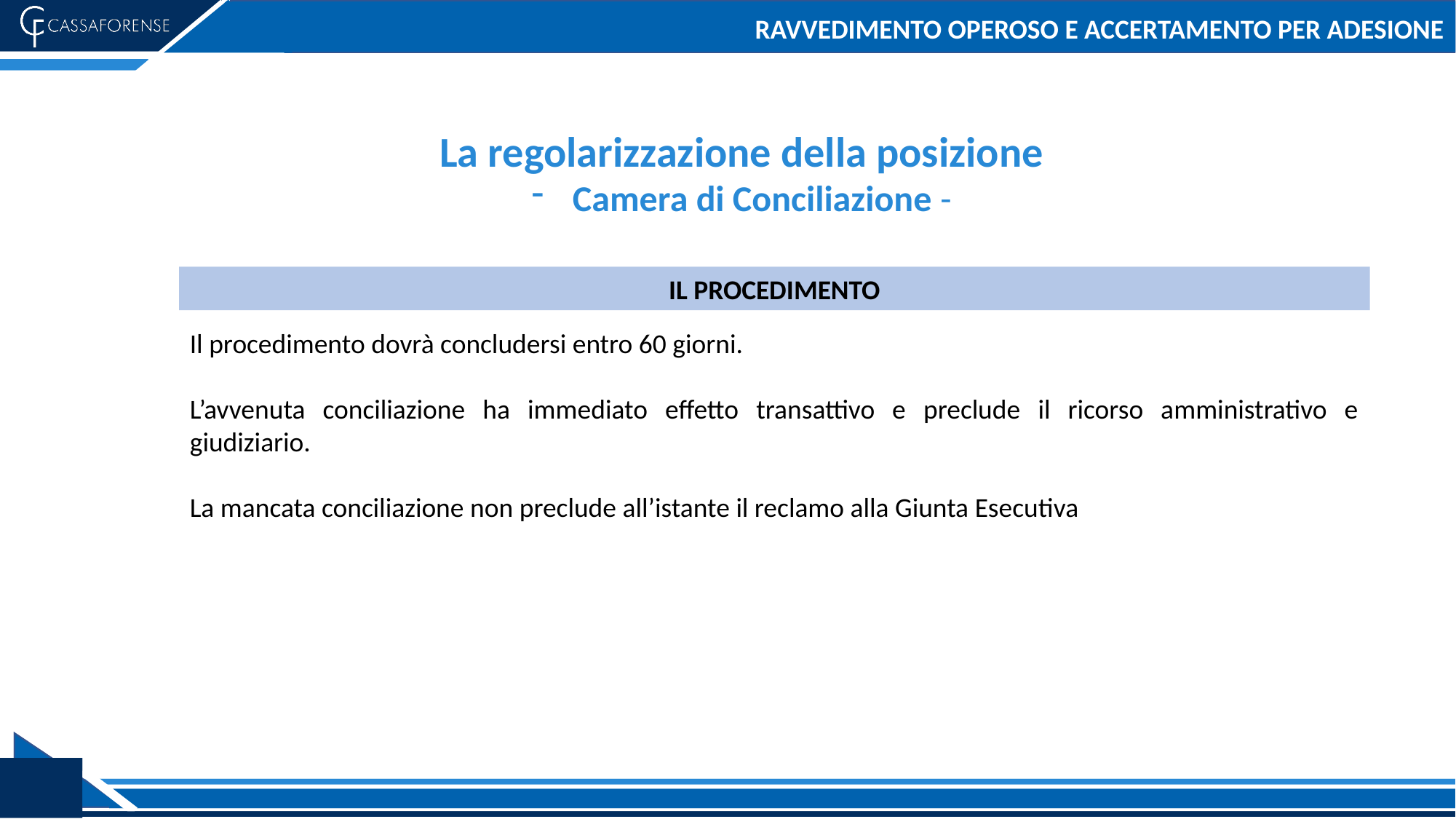

# RAVVEDIMENTO OPEROSO E ACCERTAMENTO PER ADESIONE
La regolarizzazione della posizione
Camera di Conciliazione -
IL PROCEDIMENTO
Il procedimento dovrà concludersi entro 60 giorni.

L’avvenuta conciliazione ha immediato effetto transattivo e preclude il ricorso amministrativo e giudiziario.

La mancata conciliazione non preclude all’istante il reclamo alla Giunta Esecutiva